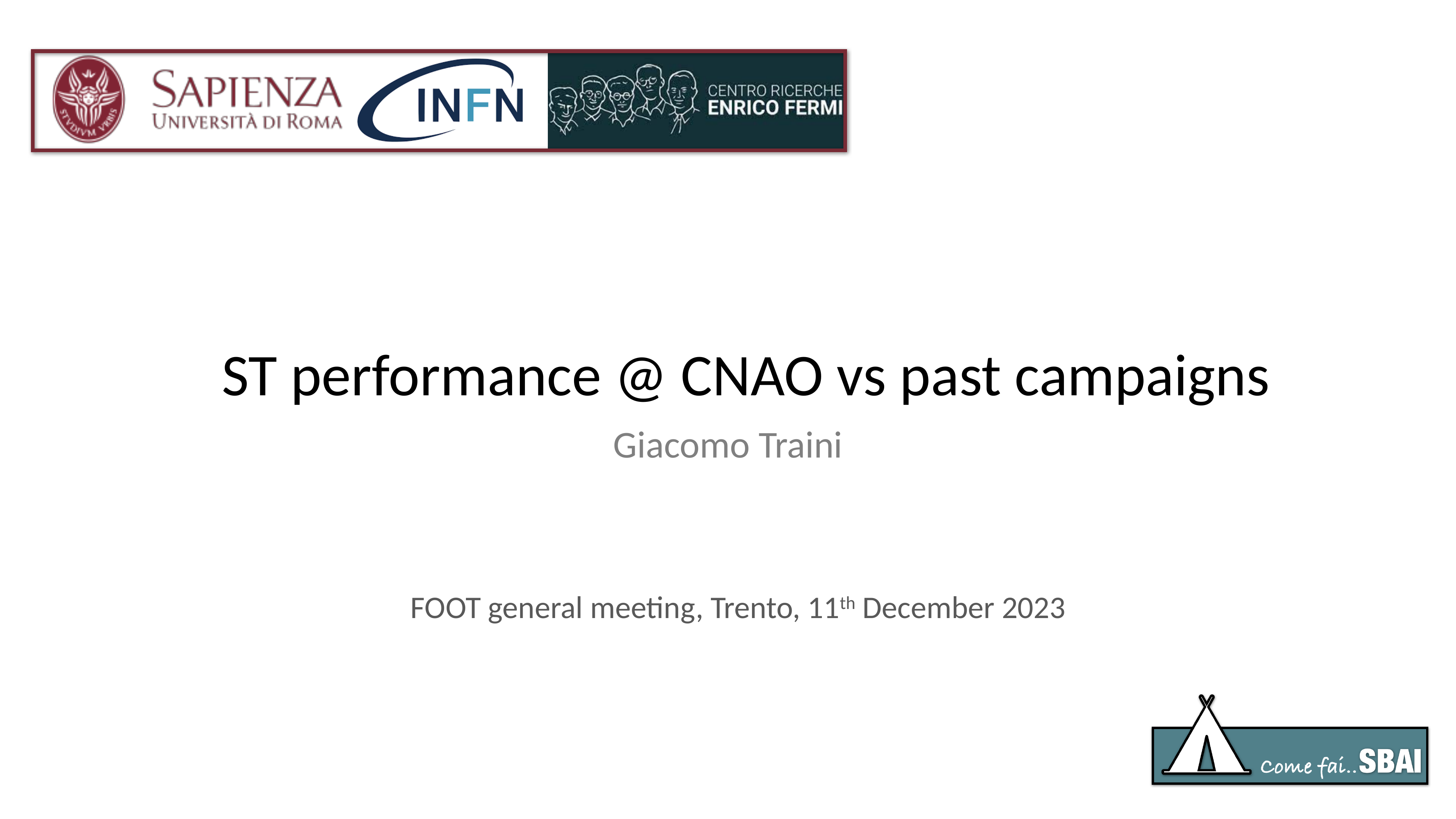

# ST performance @ CNAO vs past campaigns
Giacomo Traini
FOOT general meeting, Trento, 11th December 2023